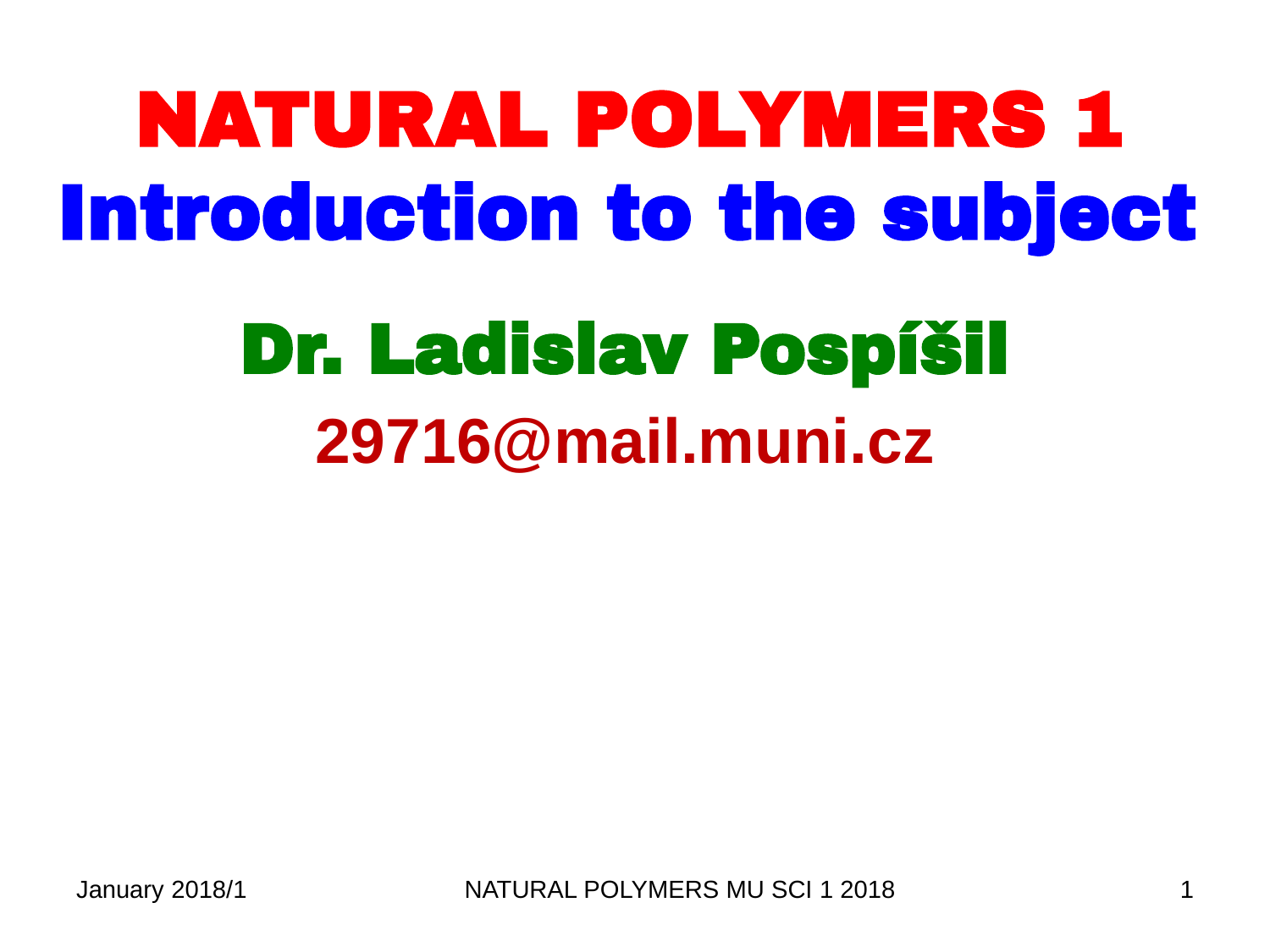

# NATURAL POLYMERS 1 Introduction to the subject
Dr. Ladislav Pospíšil
29716@mail.muni.cz

January 2018/1
NATURAL POLYMERS MU SCI 1 2018
1